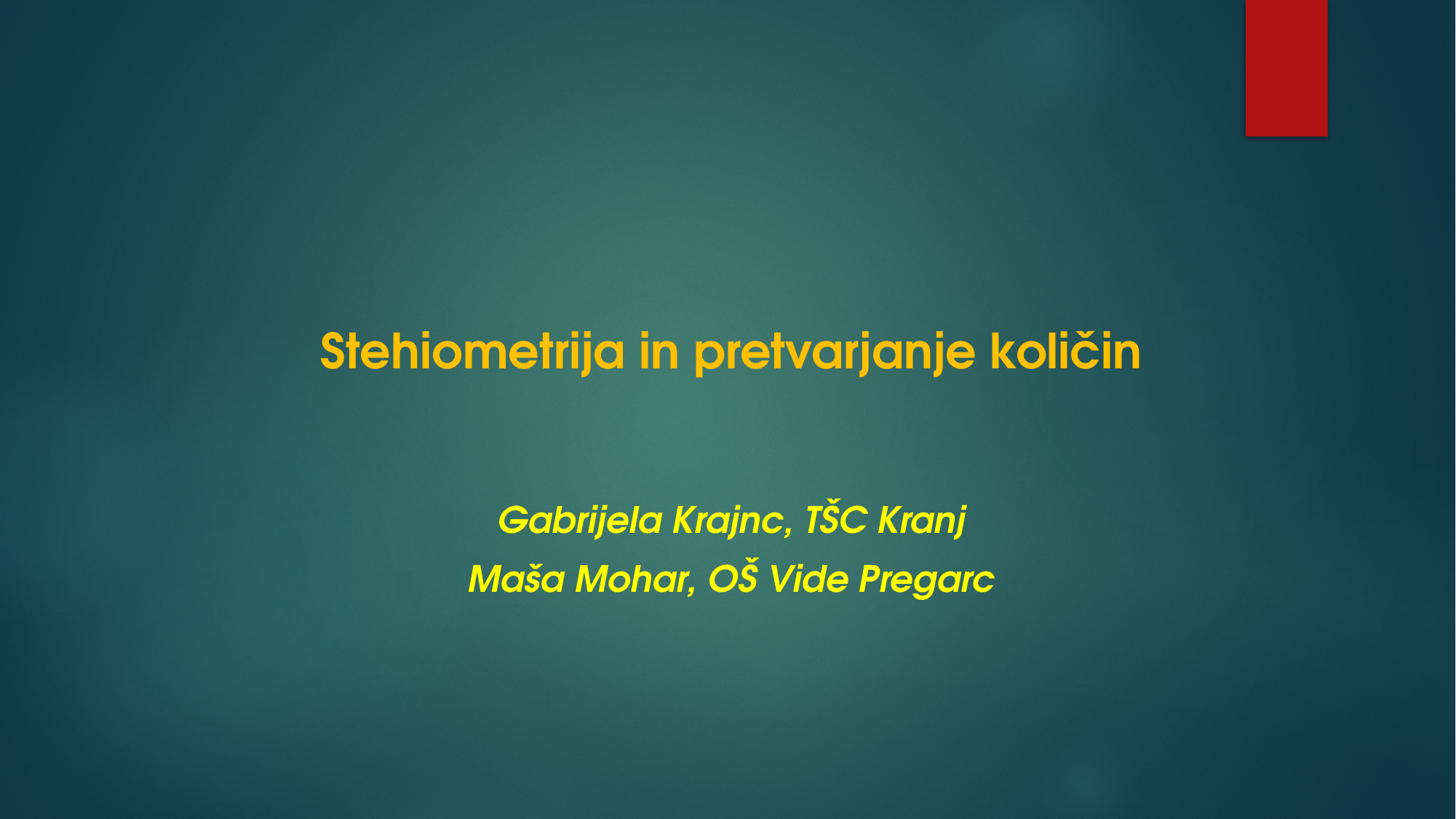

Stehiometrija in pretvarjanje količin

Gabrijela Krajnc, TŠC Kranj
Maša Mohar, OŠ Vide Pregarc